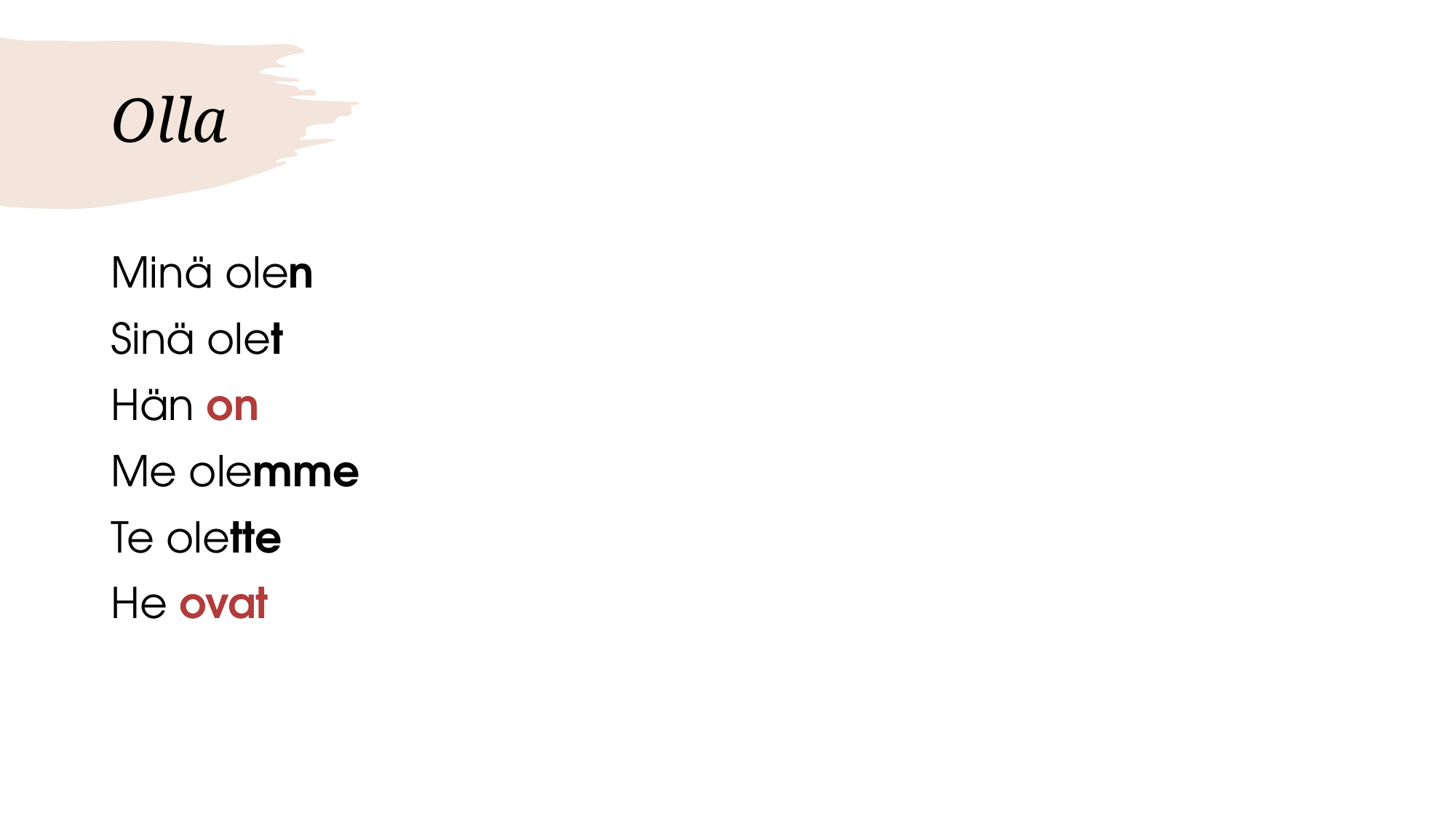

# Olla
Minä olen
Sinä olet
Hän on
Me olemme
Te olette
He ovat